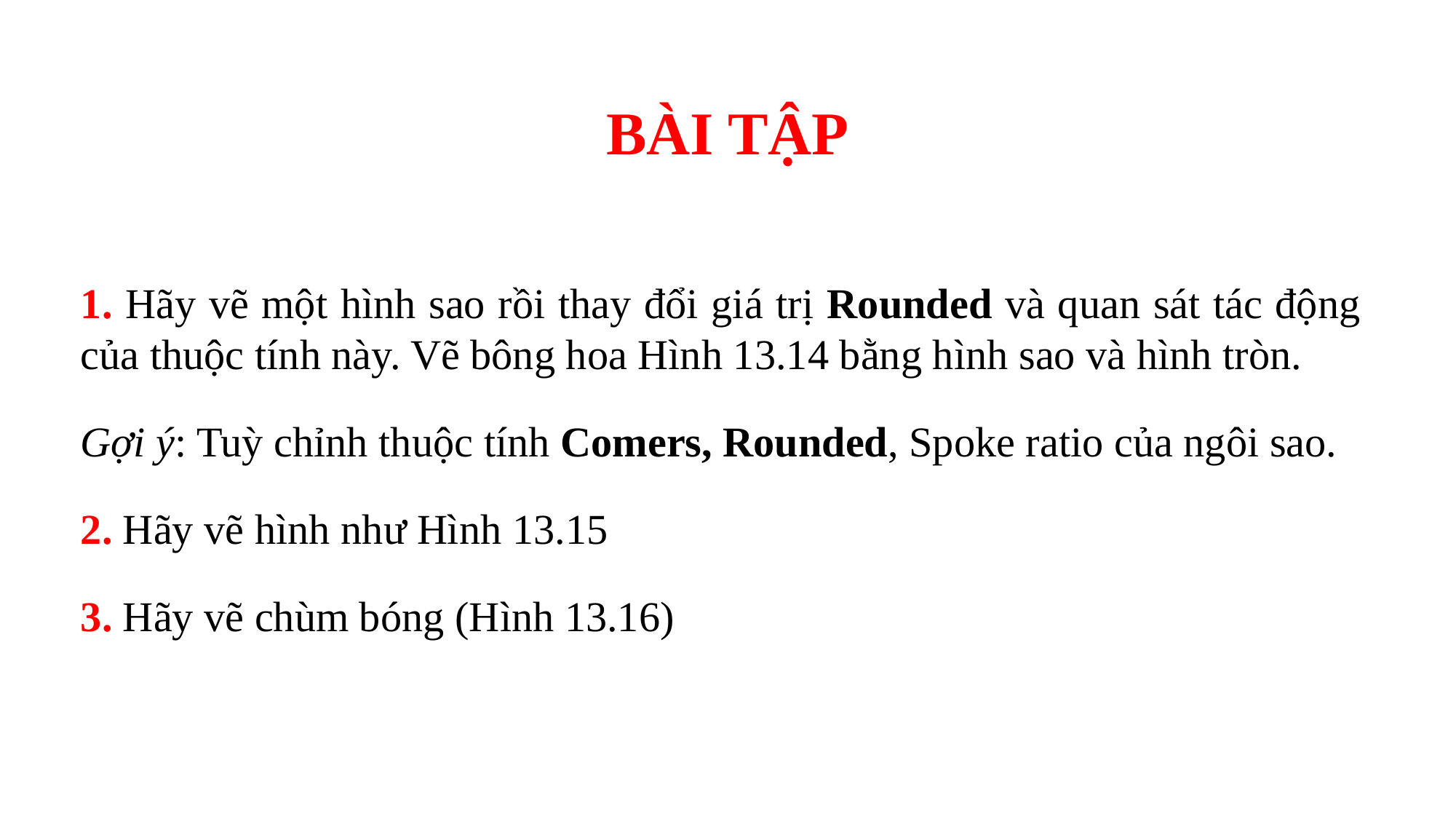

BÀI TẬP
1. Hãy vẽ một hình sao rồi thay đổi giá trị Rounded và quan sát tác động của thuộc tính này. Vẽ bông hoa Hình 13.14 bằng hình sao và hình tròn.
Gợi ý: Tuỳ chỉnh thuộc tính Comers, Rounded, Spoke ratio của ngôi sao.
2. Hãy vẽ hình như Hình 13.15
3. Hãy vẽ chùm bóng (Hình 13.16)